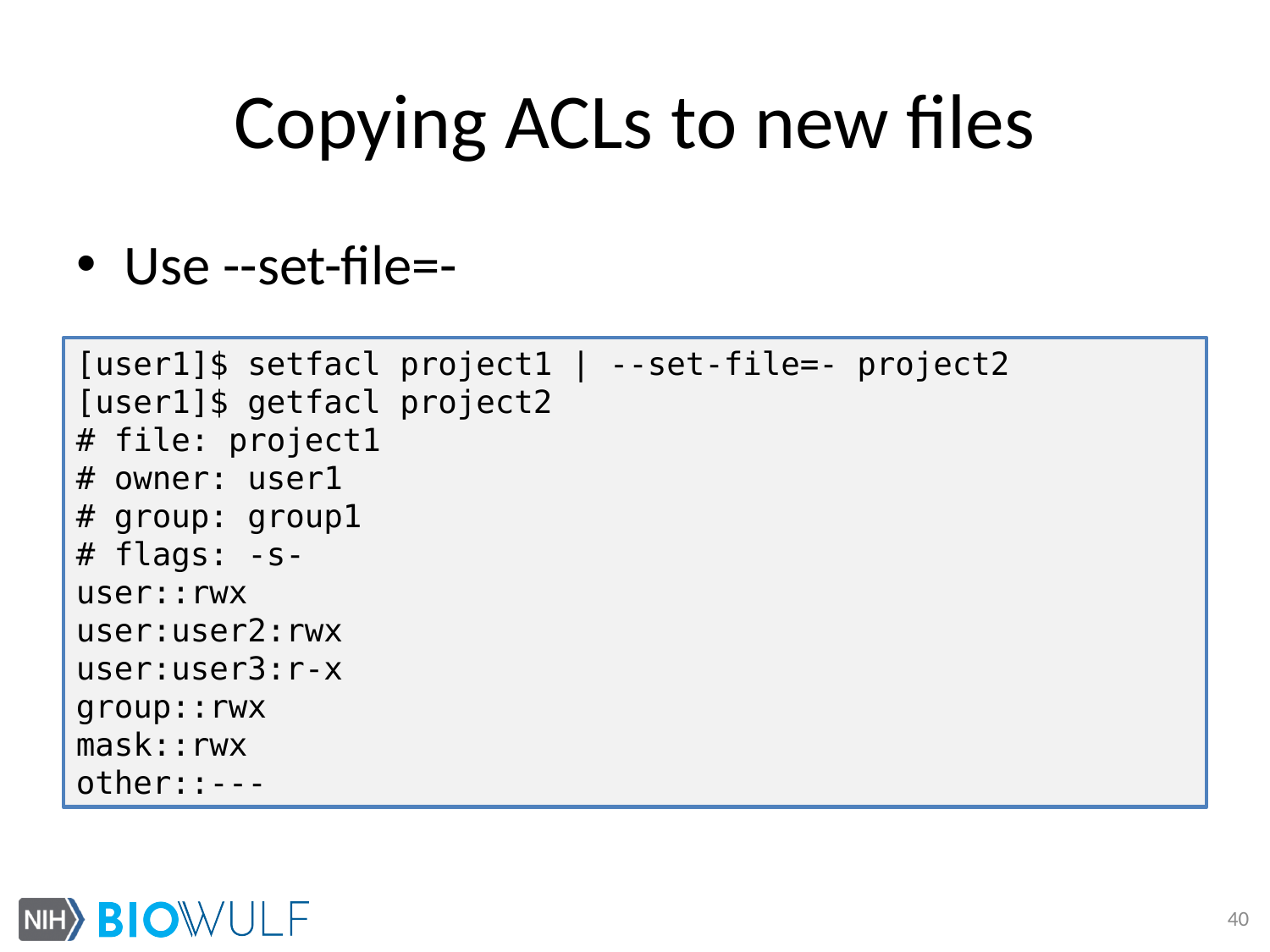

# Copying ACLs to new files
Use --set-file=-
[user1]$ setfacl project1 | --set-file=- project2
[user1]$ getfacl project2
# file: project1
# owner: user1
# group: group1
# flags: -s-
user::rwx
user:user2:rwx
user:user3:r-x
group::rwx
mask::rwx
other::---
40